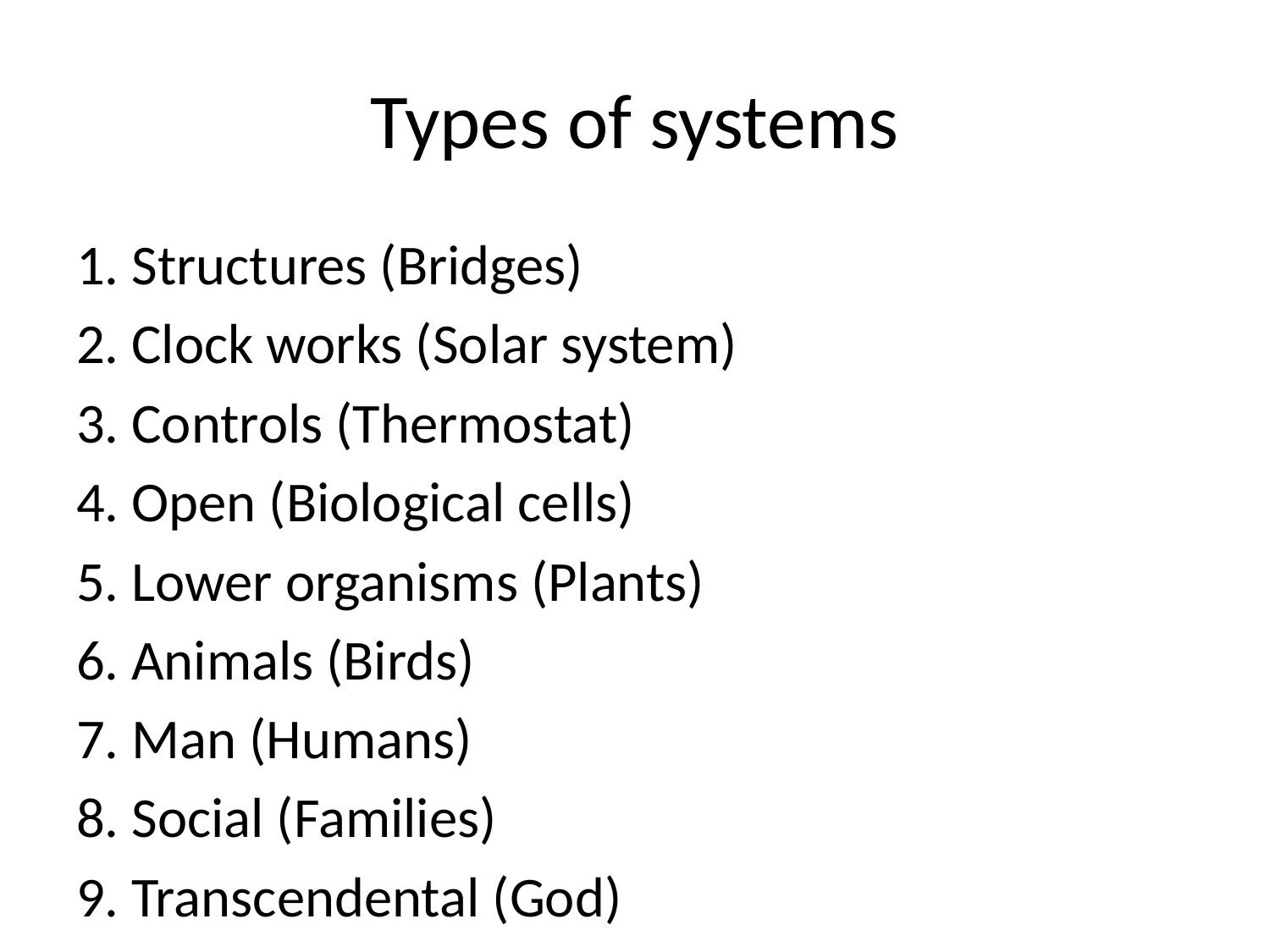

# Types of systems
1. Structures (Bridges)
2. Clock works (Solar system)
3. Controls (Thermostat)
4. Open (Biological cells)
5. Lower organisms (Plants)
6. Animals (Birds)
7. Man (Humans)
8. Social (Families)
9. Transcendental (God)